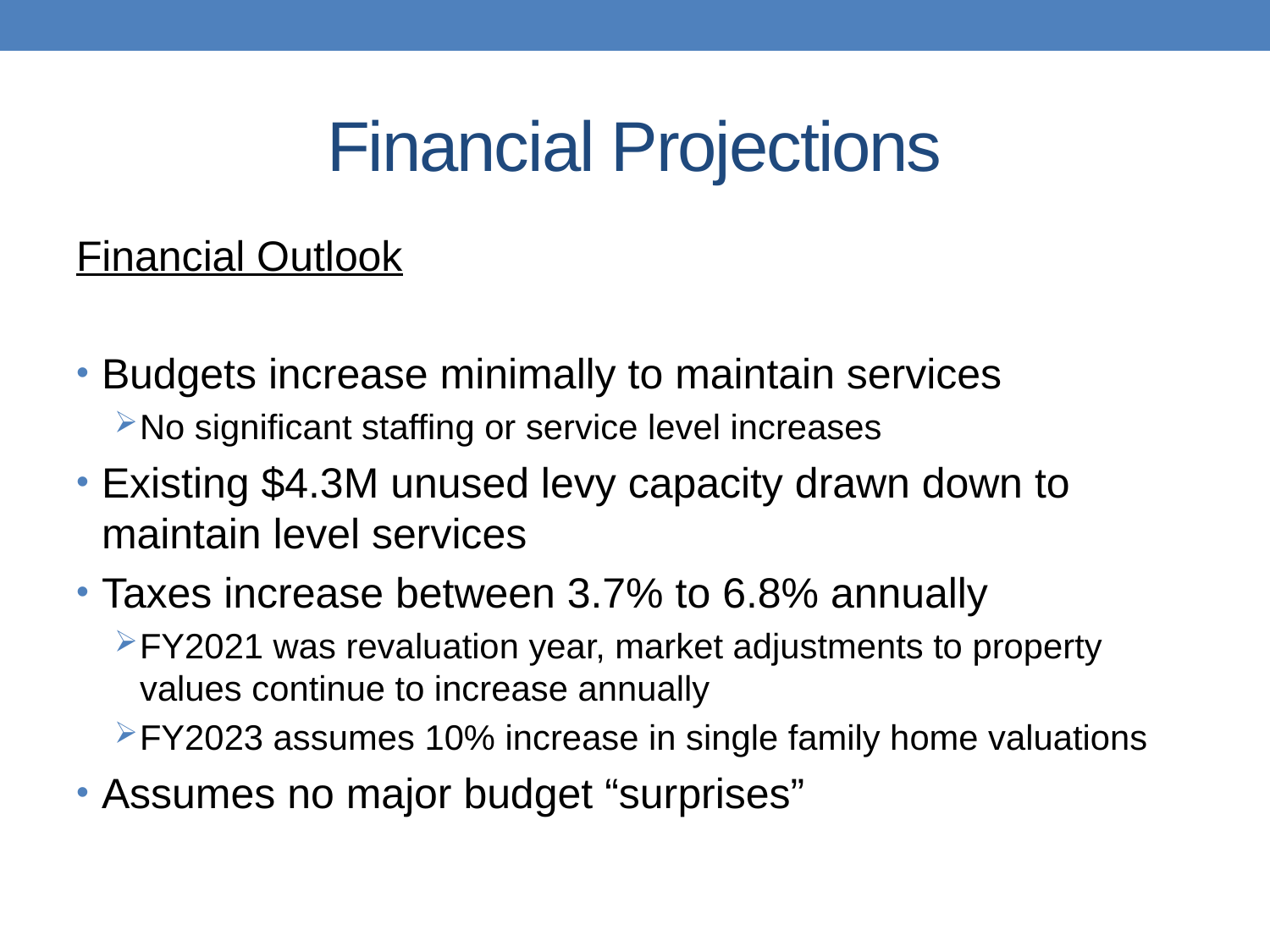

# Financial Projections
Financial Outlook

Budgets increase minimally to maintain services
No significant staffing or service level increases
Existing $4.3M unused levy capacity drawn down to maintain level services
Taxes increase between 3.7% to 6.8% annually
FY2021 was revaluation year, market adjustments to property values continue to increase annually
FY2023 assumes 10% increase in single family home valuations
Assumes no major budget “surprises”